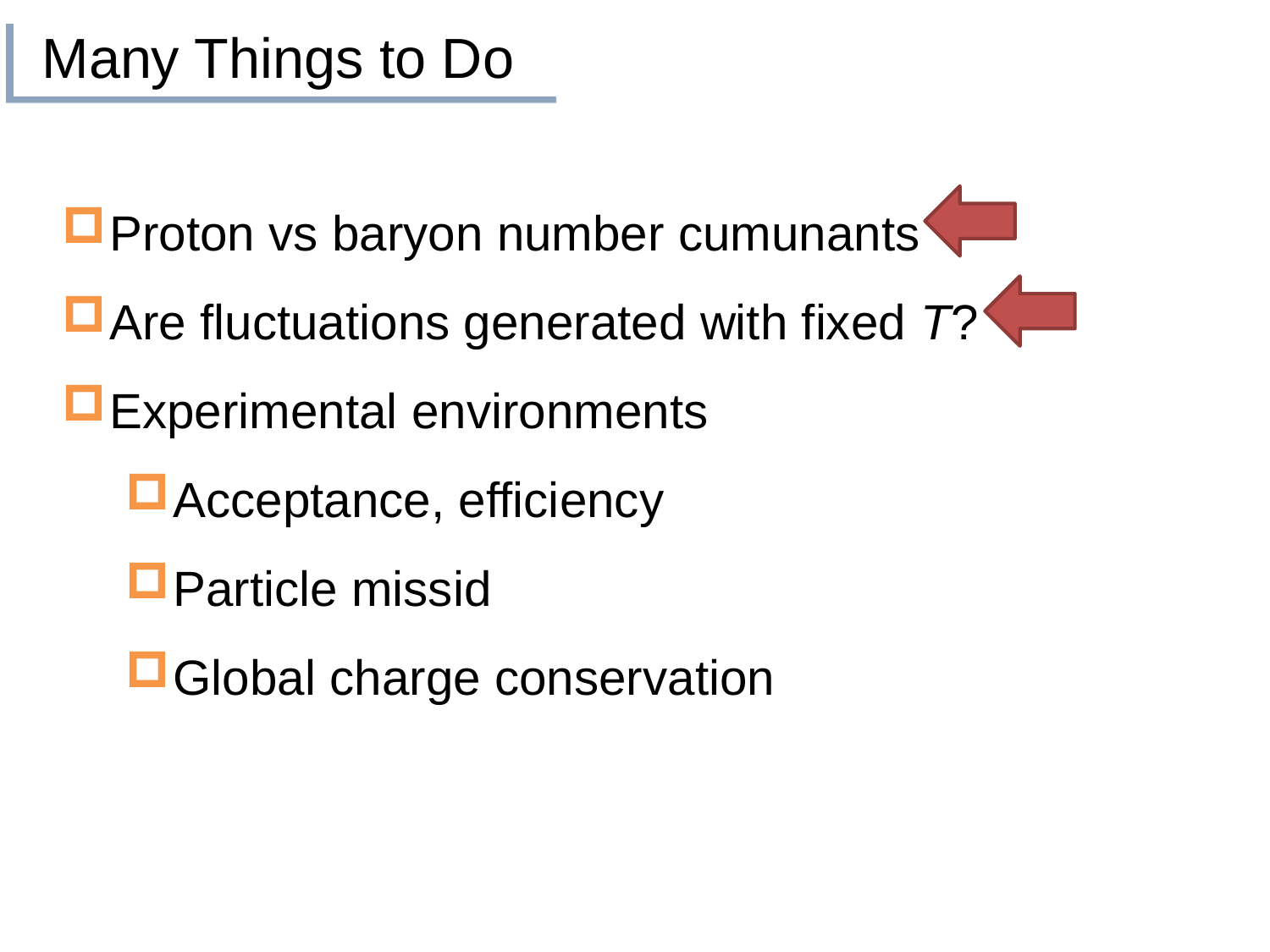

# Many Things to Do
Proton vs baryon number cumunants
Are fluctuations generated with fixed T?
Experimental environments
Acceptance, efficiency
Particle missid
Global charge conservation